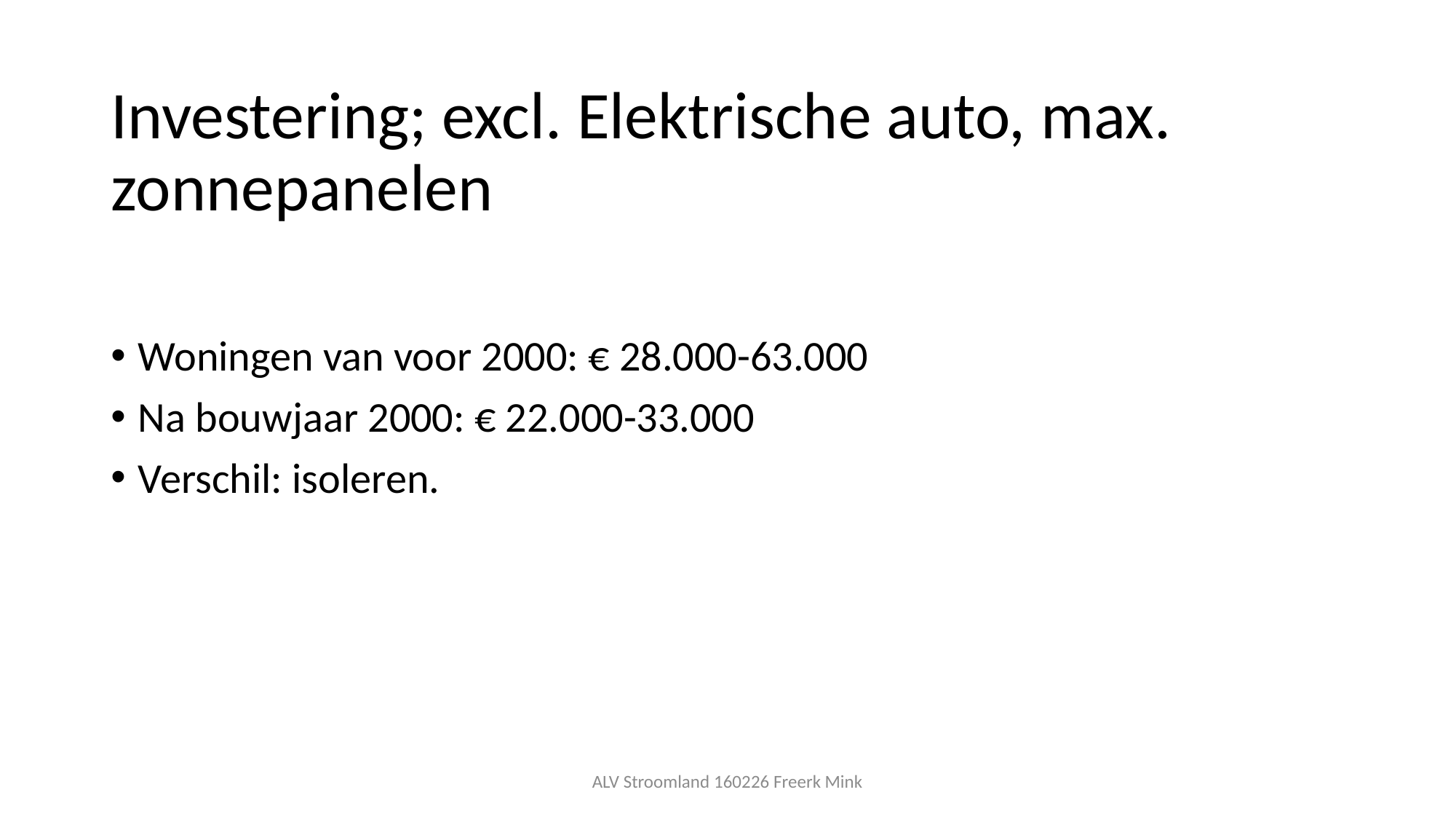

# Investering; excl. Elektrische auto, max. zonnepanelen
Woningen van voor 2000: € 28.000-63.000
Na bouwjaar 2000: € 22.000-33.000
Verschil: isoleren.
ALV Stroomland 160226 Freerk Mink